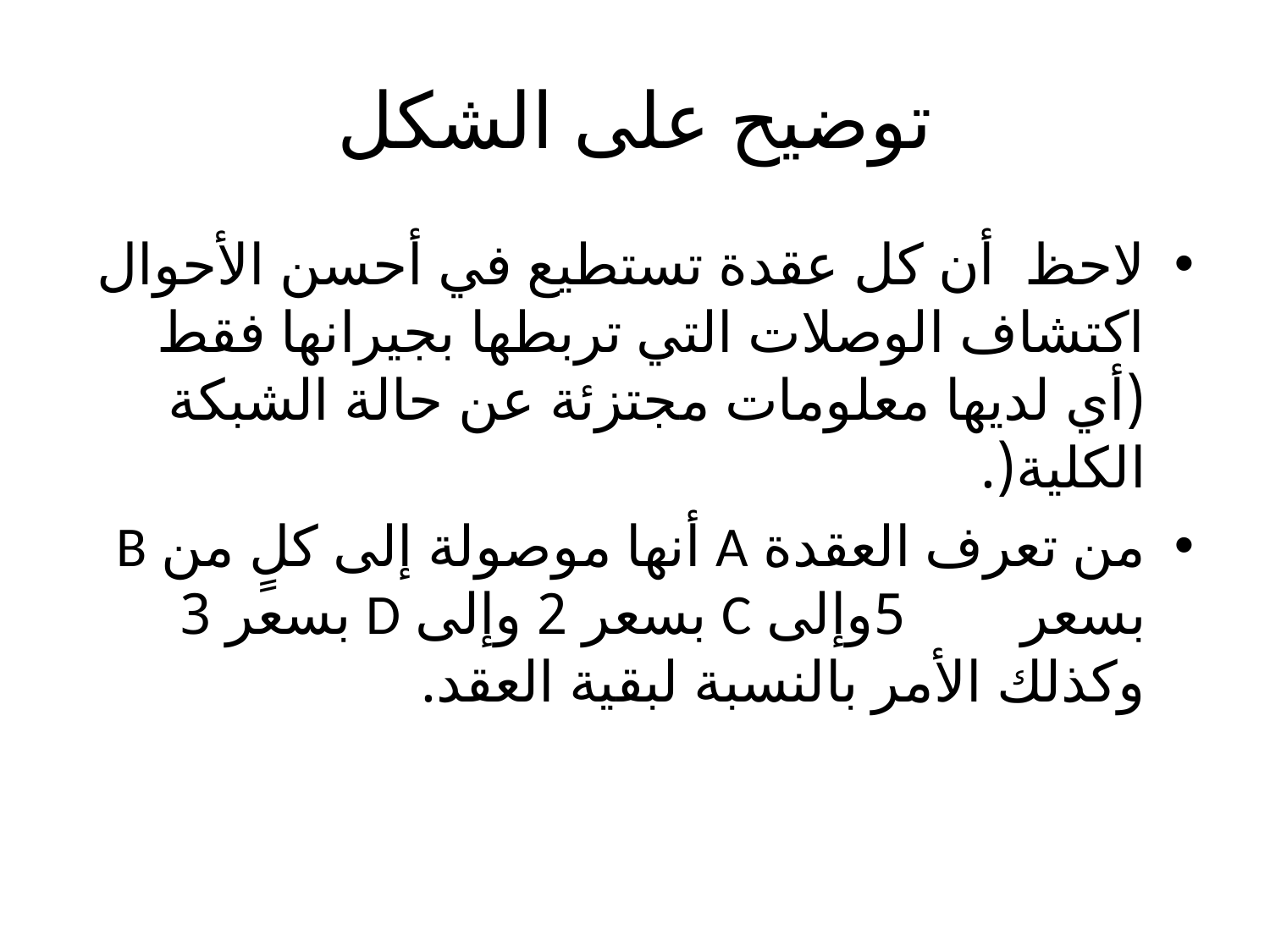

# توضيح على الشكل
لاحظ  أن كل عقدة تستطيع في أحسن الأحوال اكتشاف الوصلات التي تربطها بجيرانها فقط (أي لديها معلومات مجتزئة عن حالة الشبكة الكلية(.
من تعرف العقدة A أنها موصولة إلى كلٍ من B بسعر        5وإلى C بسعر 2 وإلى D بسعر 3 وكذلك الأمر بالنسبة لبقية العقد.